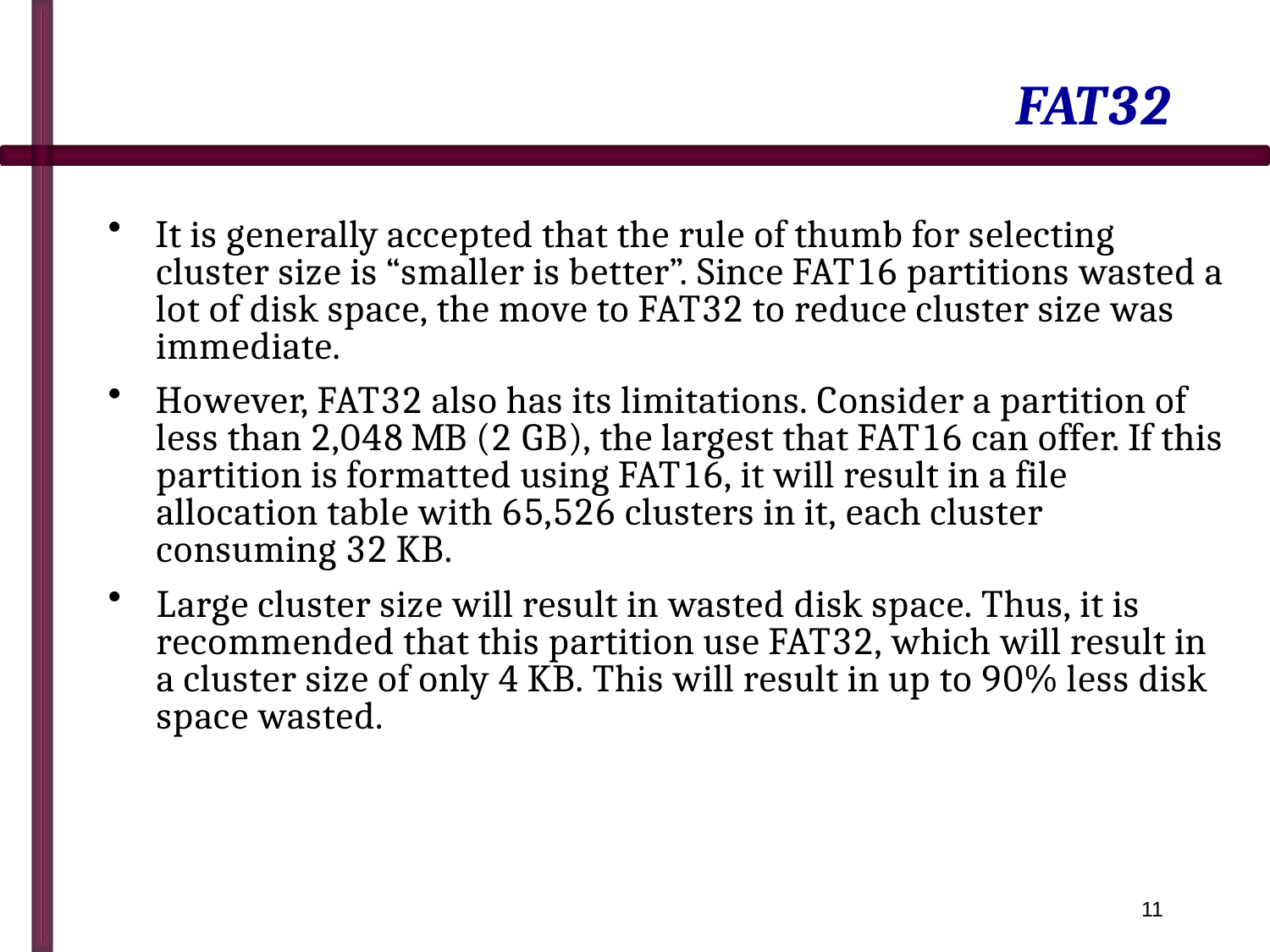

# FAT32
It is generally accepted that the rule of thumb for selecting cluster size is “smaller is better”. Since FAT16 partitions wasted a lot of disk space, the move to FAT32 to reduce cluster size was immediate.
However, FAT32 also has its limitations. Consider a partition of less than 2,048 MB (2 GB), the largest that FAT16 can offer. If this partition is formatted using FAT16, it will result in a file allocation table with 65,526 clusters in it, each cluster consuming 32 KB.
Large cluster size will result in wasted disk space. Thus, it is recommended that this partition use FAT32, which will result in a cluster size of only 4 KB. This will result in up to 90% less disk space wasted.